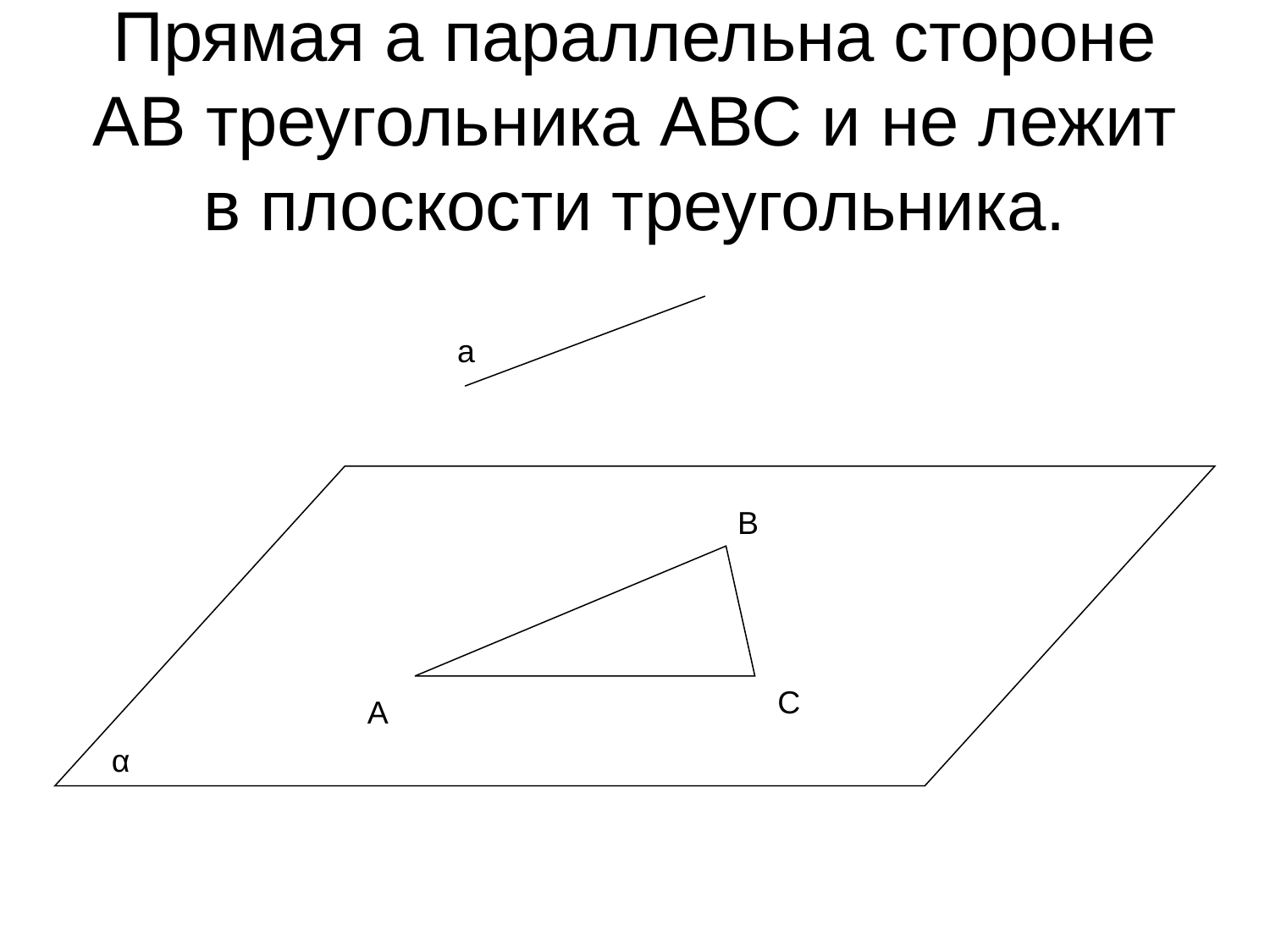

# Прямая а параллельна стороне АВ треугольника АВС и не лежит в плоскости треугольника.

а

В

С
А
α